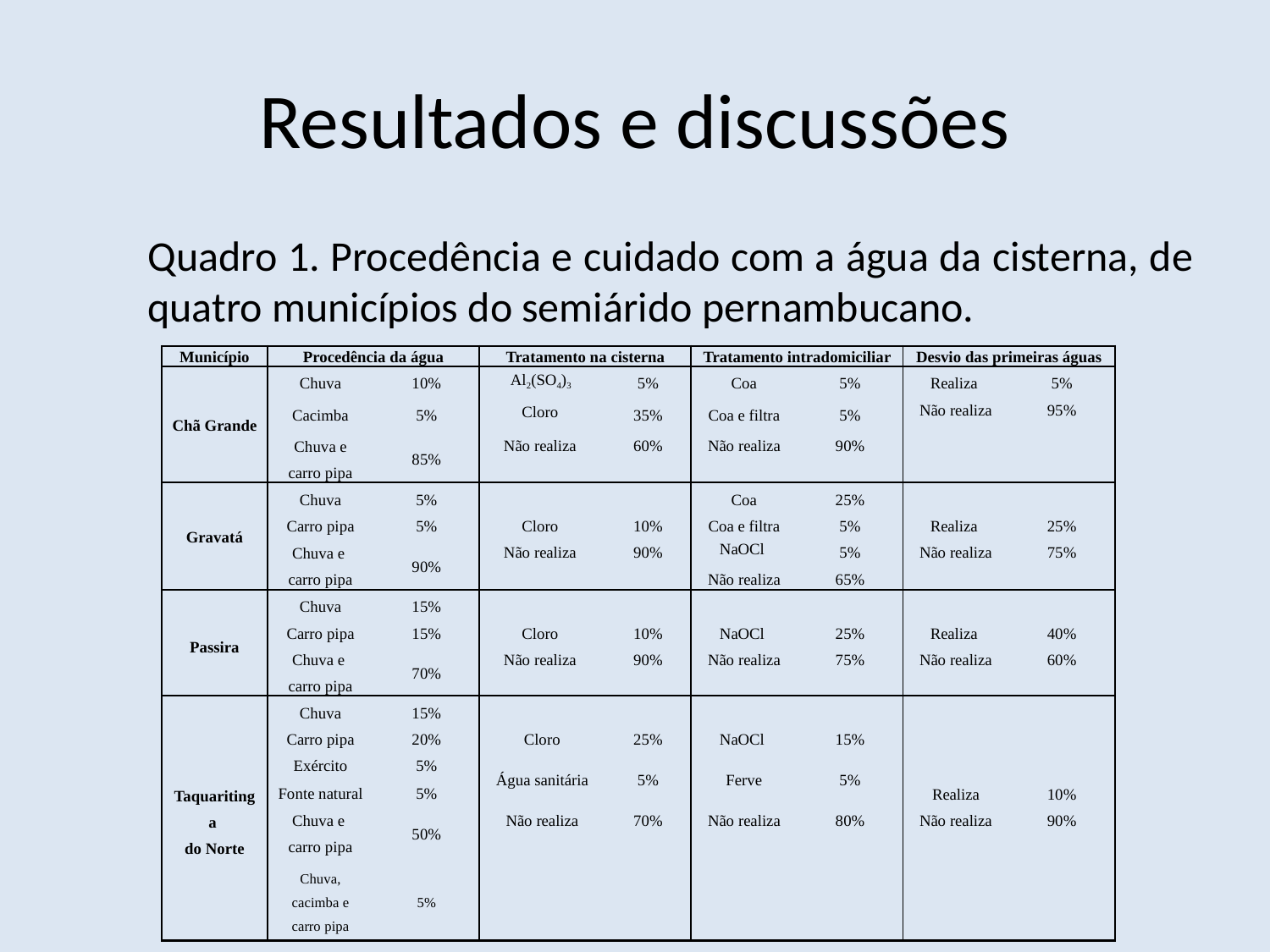

# Resultados e discussões
	Quadro 1. Procedência e cuidado com a água da cisterna, de quatro municípios do semiárido pernambucano.

| Município | Procedência da água |  | Tratamento na cisterna |  | Tratamento intradomiciliar |  | Desvio das primeiras águas |  |
| --- | --- | --- | --- | --- | --- | --- | --- | --- |
| Chã Grande | Chuva | 10% | Al2(SO4)3 | 5% | Coa | 5% | Realiza | 5% |
|  | Cacimba | 5% | Cloro | 35% | Coa e filtra | 5% | Não realiza | 95% |
|  | Chuva e carro pipa | 85% | Não realiza | 60% | Não realiza | 90% |  |  |
| Gravatá | Chuva | 5% | Cloro | 10% | Coa | 25% | Realiza | 25% |
|  | Carro pipa | 5% |  |  | Coa e filtra | 5% |  |  |
|  | Chuva e carro pipa | 90% | Não realiza | 90% | NaOCl | 5% | Não realiza | 75% |
|  |  |  |  |  | Não realiza | 65% |  |  |
| Passira | Chuva | 15% | Cloro | 10% | NaOCl | 25% | Realiza | 40% |
|  | Carro pipa | 15% |  |  |  |  |  |  |
|  | Chuva e carro pipa | 70% | Não realiza | 90% | Não realiza | 75% | Não realiza | 60% |
| Taquaritinga do Norte | Chuva | 15% | Cloro | 25% | NaOCl | 15% | Realiza | 10% |
|  | Carro pipa | 20% |  |  |  |  |  |  |
|  | Exército | 5% | Água sanitária | 5% | Ferve | 5% |  |  |
|  | Fonte natural | 5% |  |  |  |  |  |  |
|  | Chuva e carro pipa | 50% | Não realiza | 70% | Não realiza | 80% | Não realiza | 90% |
|  | Chuva, cacimba e carro pipa | 5% |  |  |  |  |  |  |